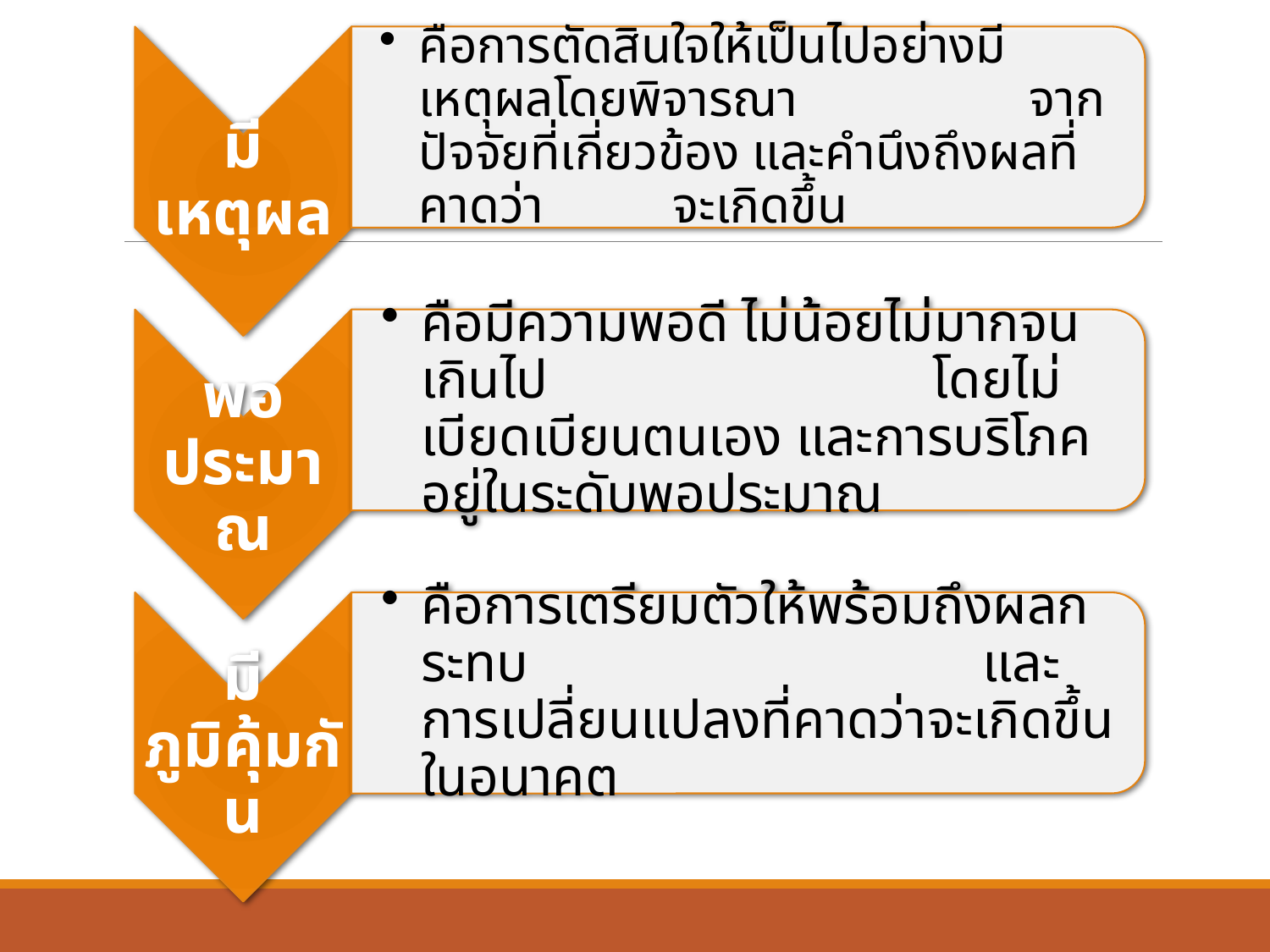

มีเหตุผล
คือการตัดสินใจให้เป็นไปอย่างมีเหตุผลโดยพิจารณา                  จากปัจจัยที่เกี่ยวข้อง และคำนึงถึงผลที่คาดว่า          จะเกิดขึ้น
พอประมาณ
คือมีความพอดี ไม่น้อยไม่มากจนเกินไป                            โดยไม่เบียดเบียนตนเอง และการบริโภคอยู่ในระดับพอประมาณ
มีภูมิคุ้มกัน
คือการเตรียมตัวให้พร้อมถึงผลกระทบ                                 และการเปลี่ยนแปลงที่คาดว่าจะเกิดขึ้นในอนาคต